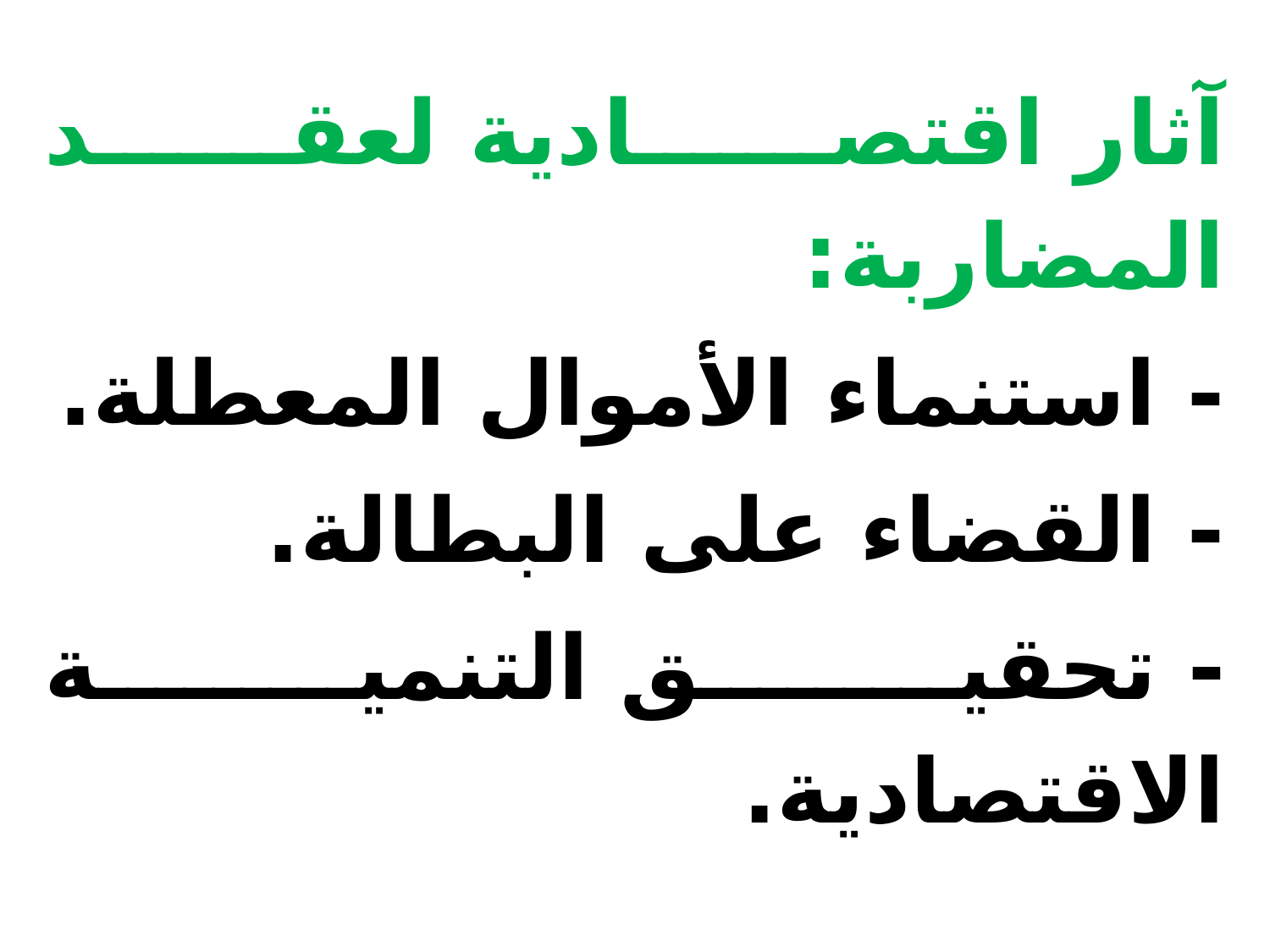

آثار اقتصادية لعقد المضاربة:
- استنماء الأموال المعطلة.
- القضاء على البطالة.
- تحقيق التنمية الاقتصادية.